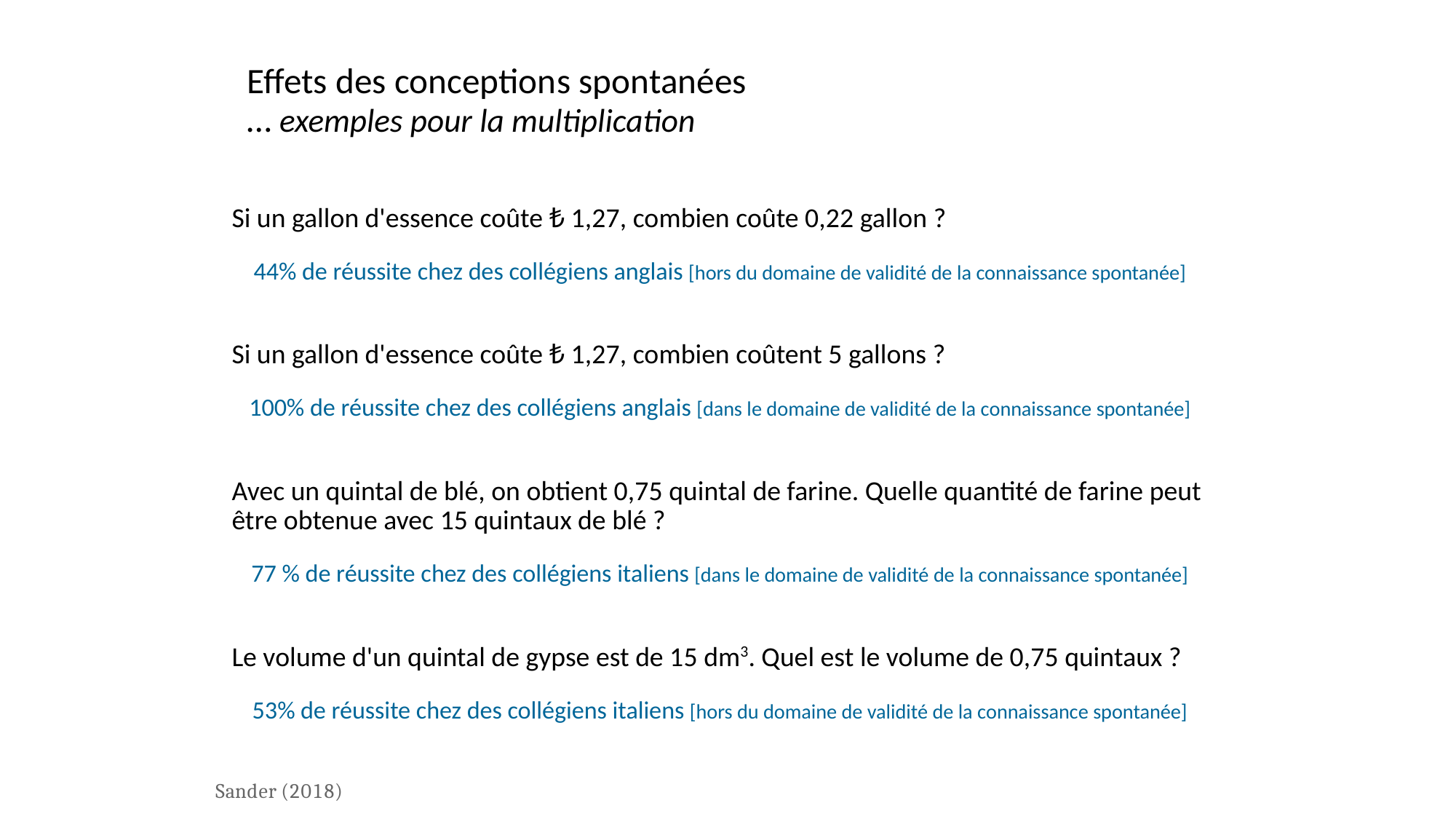

# Effets des conceptions spontanées … exemples pour la multiplication
Si un gallon d'essence coûte ₺ 1,27, combien coûte 0,22 gallon ?
44% de réussite chez des collégiens anglais [hors du domaine de validité de la connaissance spontanée]
Si un gallon d'essence coûte ₺ 1,27, combien coûtent 5 gallons ?
100% de réussite chez des collégiens anglais [dans le domaine de validité de la connaissance spontanée]
Avec un quintal de blé, on obtient 0,75 quintal de farine. Quelle quantité de farine peut être obtenue avec 15 quintaux de blé ?
77 % de réussite chez des collégiens italiens [dans le domaine de validité de la connaissance spontanée]
Le volume d'un quintal de gypse est de 15 dm3. Quel est le volume de 0,75 quintaux ?
53% de réussite chez des collégiens italiens [hors du domaine de validité de la connaissance spontanée]
Sander (2018)